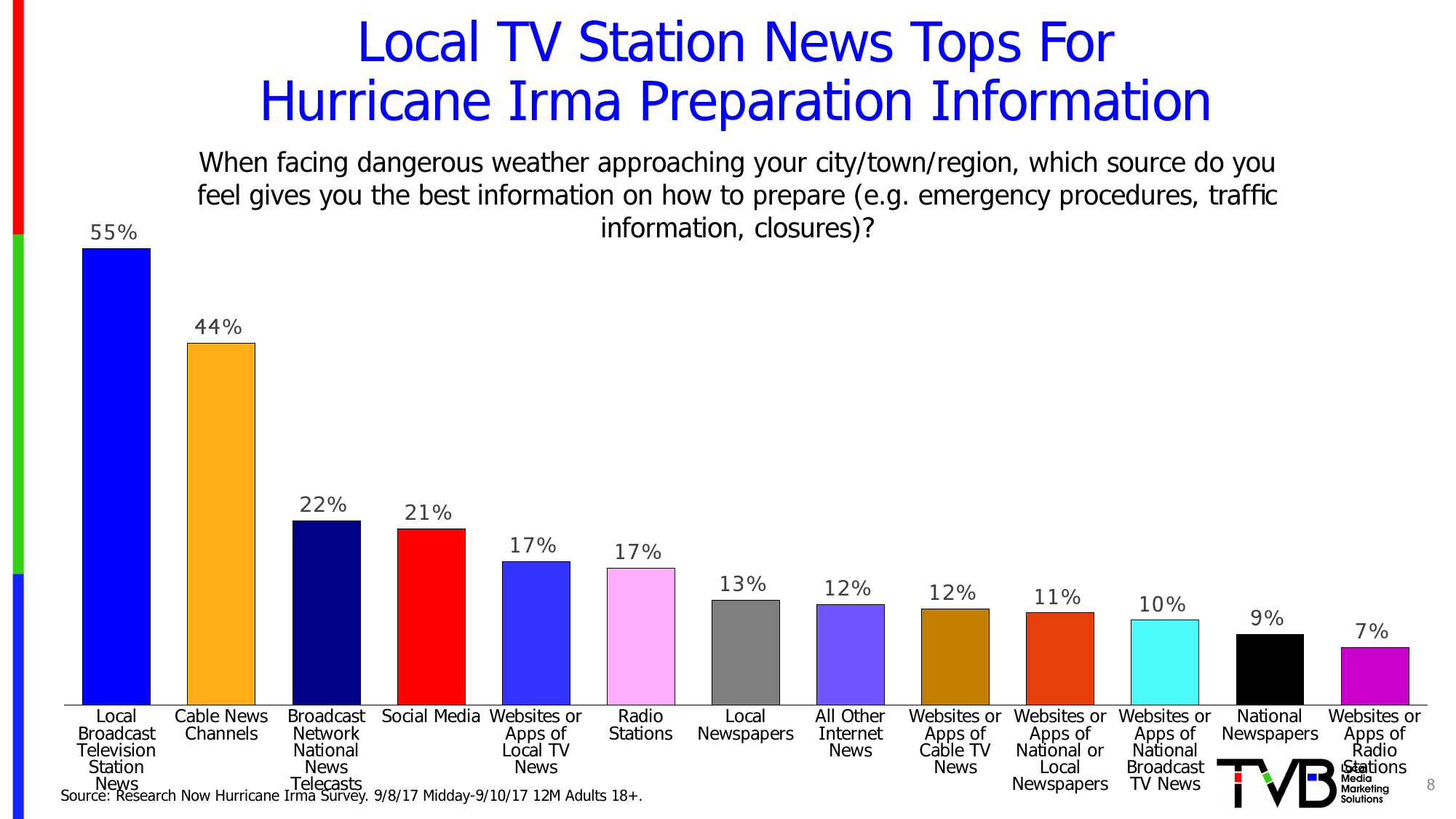

# Local TV Station News Tops For Hurricane Irma Preparation Information
When facing dangerous weather approaching your city/town/region, which source do you feel gives you the best information on how to prepare (e.g. emergency procedures, traffic information, closures)?

### Chart

| Category | Column3 |
|---|---|
| Local Broadcast Television Station News | 0.554 |
| Cable News Channels | 0.439 |
| Broadcast Network National News Telecasts | 0.224 |
| Social Media | 0.214 |
| Websites or Apps of Local TV News | 0.174 |
| Radio Stations | 0.166 |
| Local Newspapers | 0.127 |
| All Other Internet News | 0.122 |
| Websites or Apps of Cable TV News | 0.117 |
| Websites or Apps of National or Local Newspapers | 0.112 |
| Websites or Apps of National Broadcast TV News | 0.103 |
| National Newspapers | 0.086 |
| Websites or Apps of Radio Stations | 0.07 |
8
Source: Research Now Hurricane Irma Survey. 9/8/17 Midday-9/10/17 12M Adults 18+.